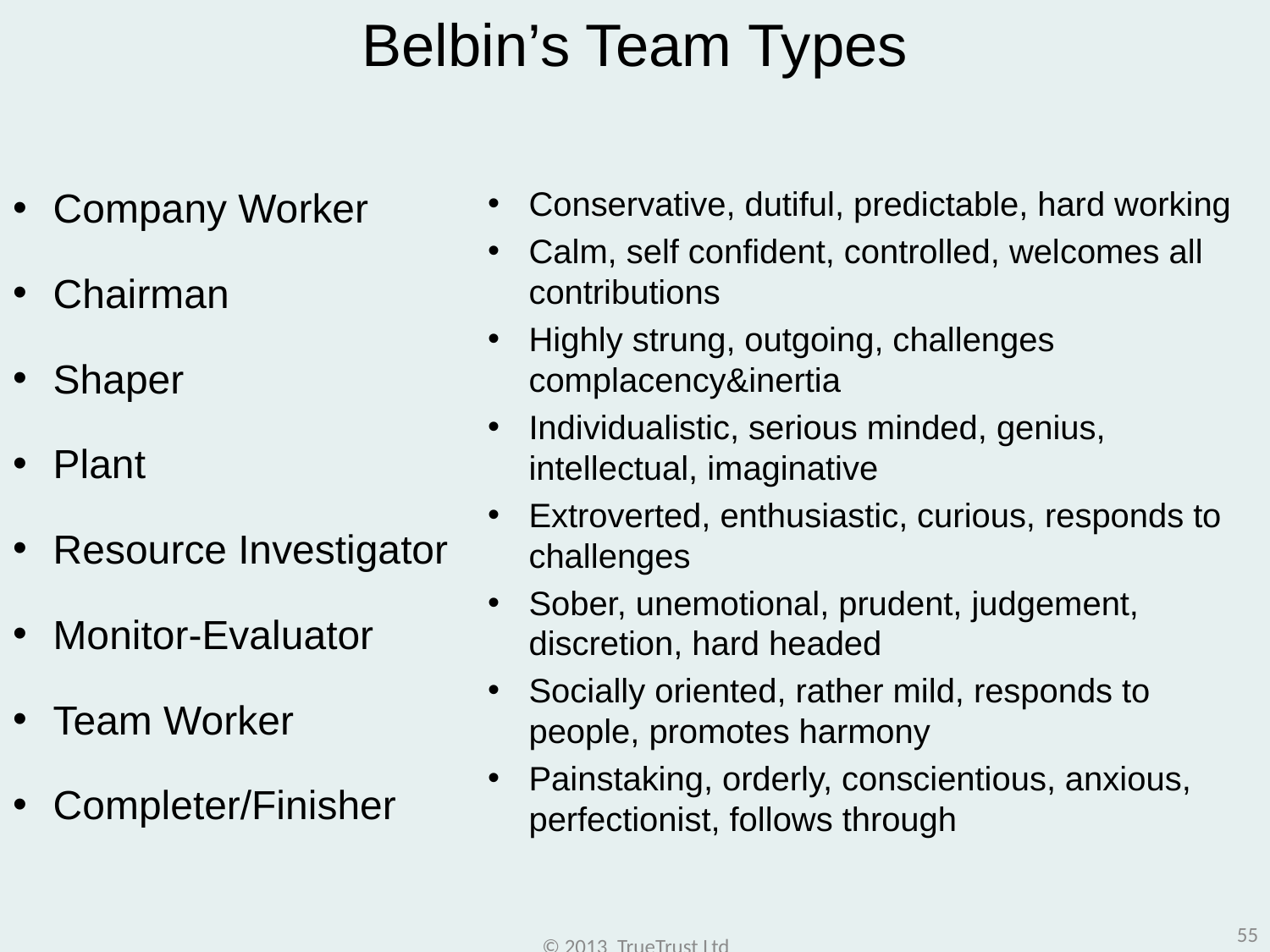

# Belbin’s Team Types
Company Worker
Chairman
Shaper
Plant
Resource Investigator
Monitor-Evaluator
Team Worker
Completer/Finisher
Conservative, dutiful, predictable, hard working
Calm, self confident, controlled, welcomes all contributions
Highly strung, outgoing, challenges complacency&inertia
Individualistic, serious minded, genius, intellectual, imaginative
Extroverted, enthusiastic, curious, responds to challenges
Sober, unemotional, prudent, judgement, discretion, hard headed
Socially oriented, rather mild, responds to people, promotes harmony
Painstaking, orderly, conscientious, anxious, perfectionist, follows through
55
© 2013  TrueTrust Ltd